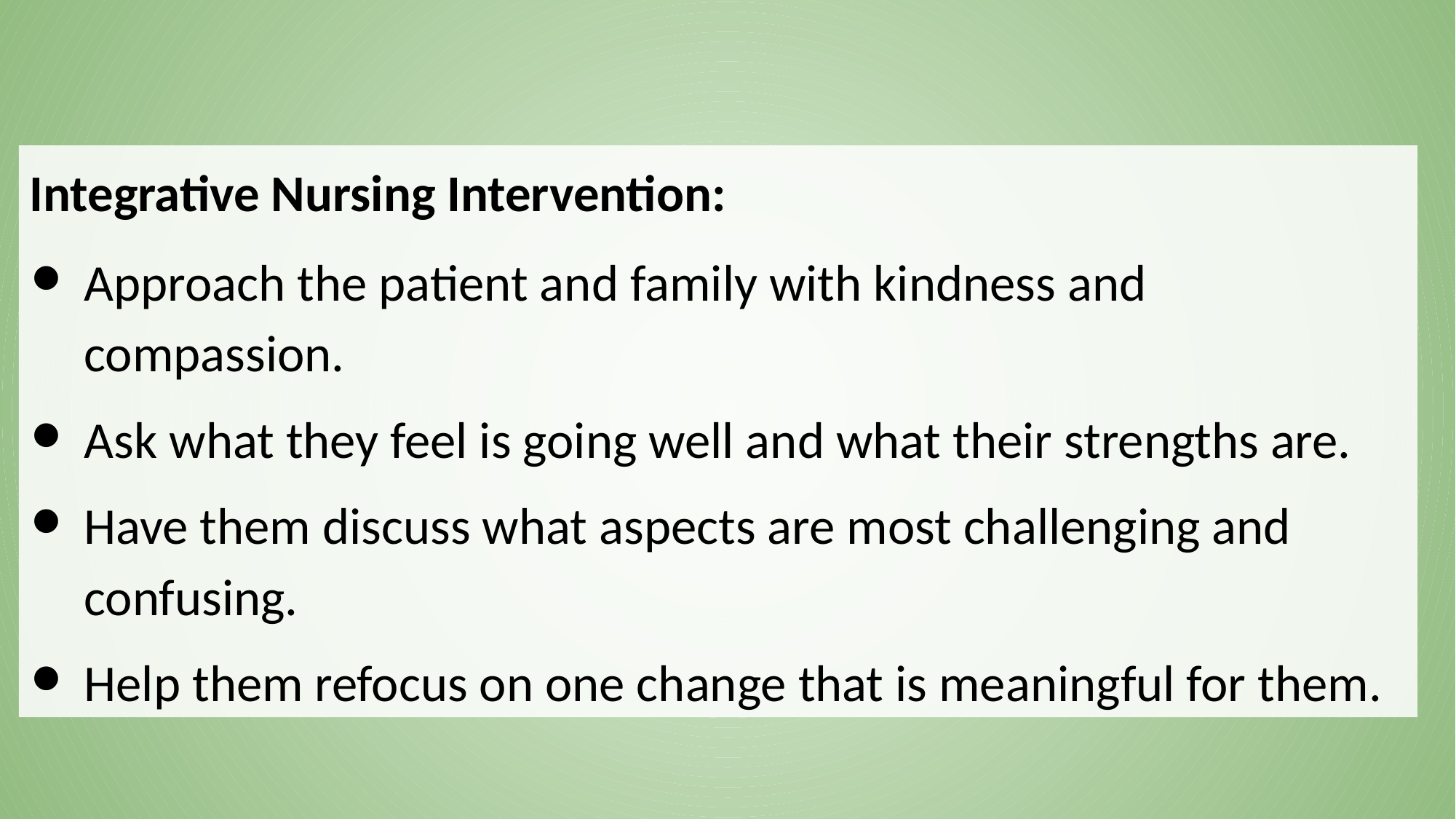

Integrative Nursing Intervention:
Approach the patient and family with kindness and compassion.
Ask what they feel is going well and what their strengths are.
Have them discuss what aspects are most challenging and confusing.
Help them refocus on one change that is meaningful for them.